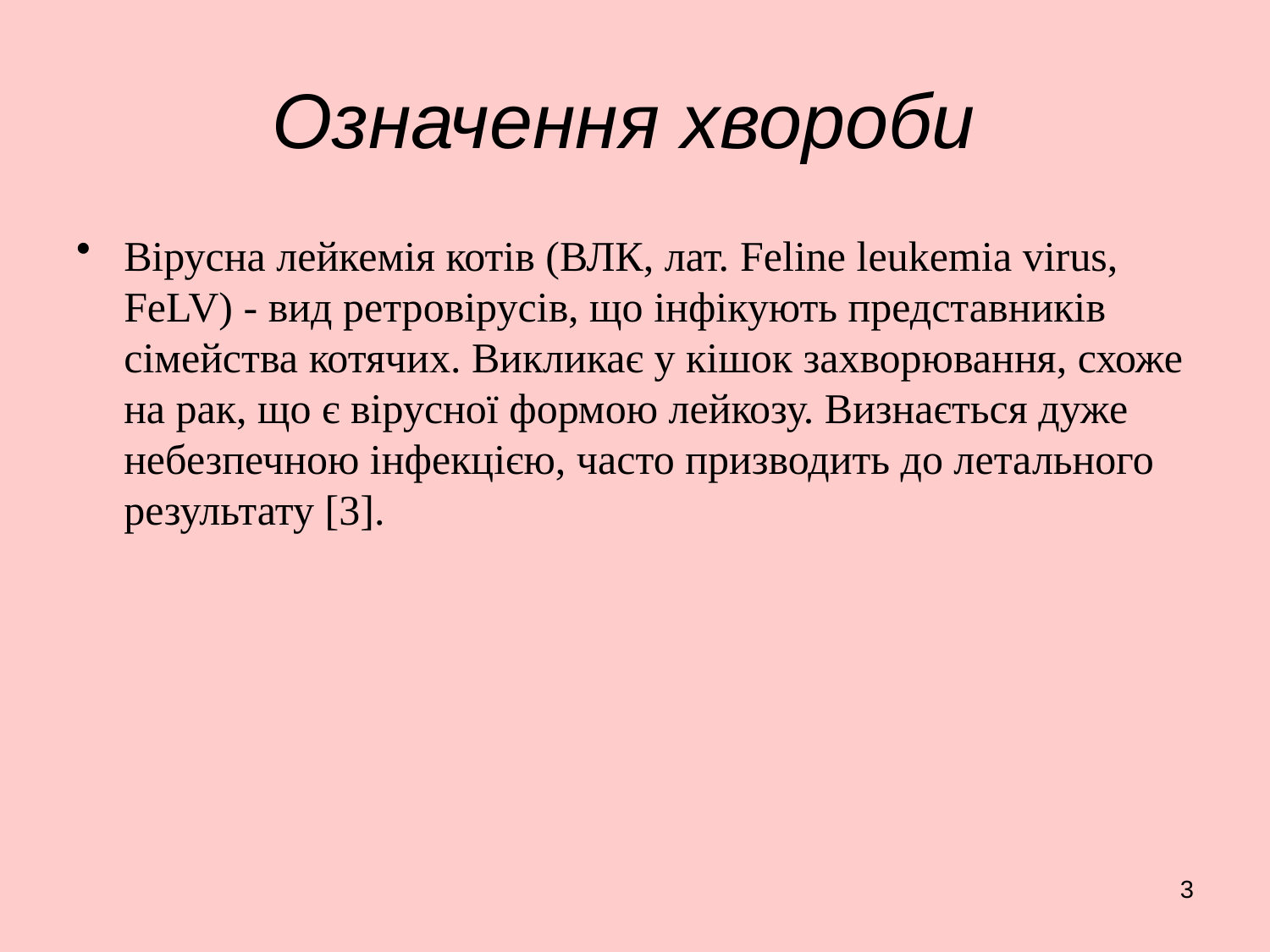

# Означення хвороби
Вірусна лейкемія котів (ВЛК, лат. Feline leukemia virus, FeLV) - вид ретровірусів, що інфікують представників сімейства котячих. Викликає у кішок захворювання, схоже на рак, що є вірусної формою лейкозу. Визнається дуже небезпечною інфекцією, часто призводить до летального результату [3].
3